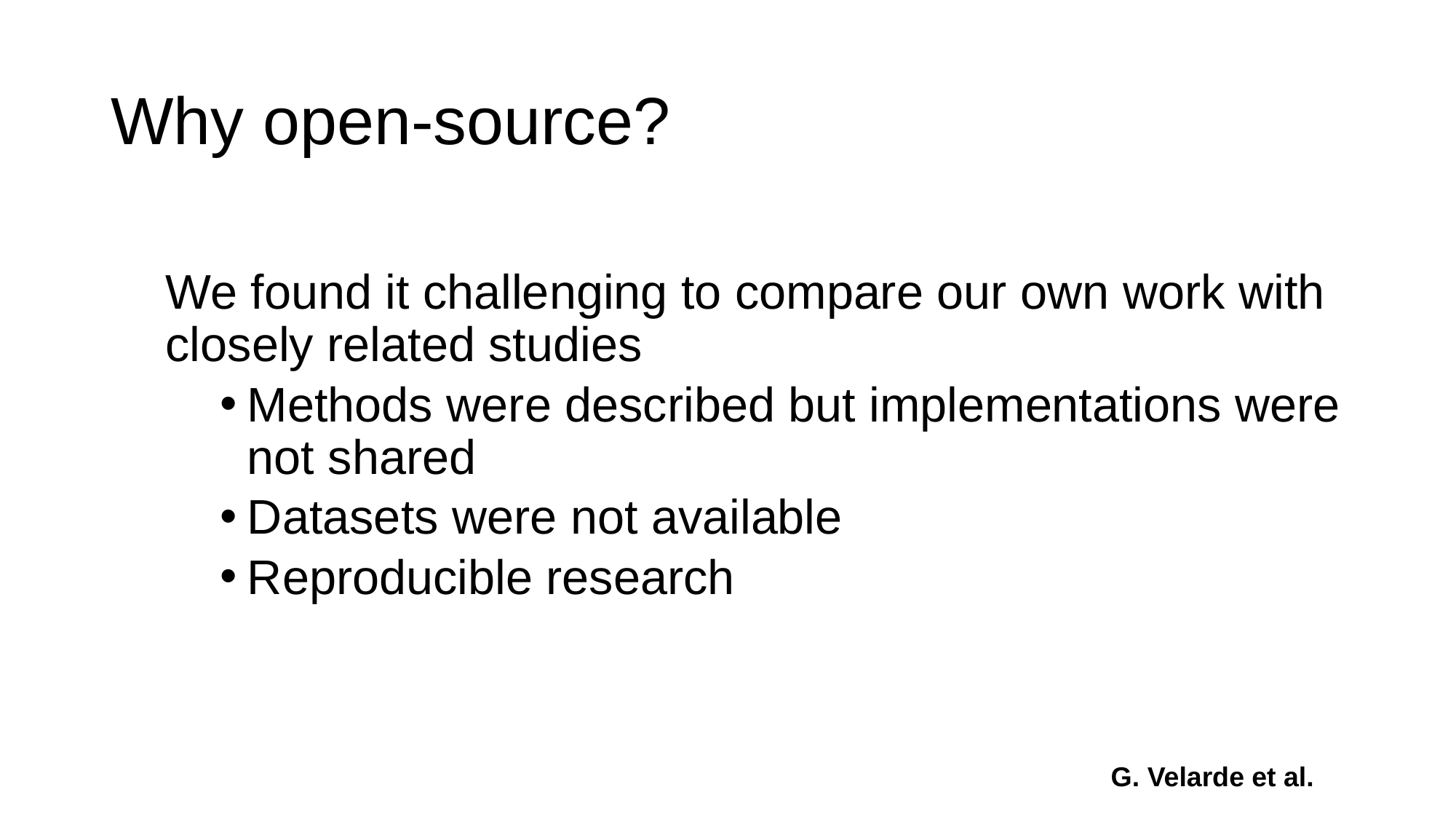

# Why open-source?
We found it challenging to compare our own work with closely related studies
Methods were described but implementations were not shared
Datasets were not available
Reproducible research

G. Velarde et al.